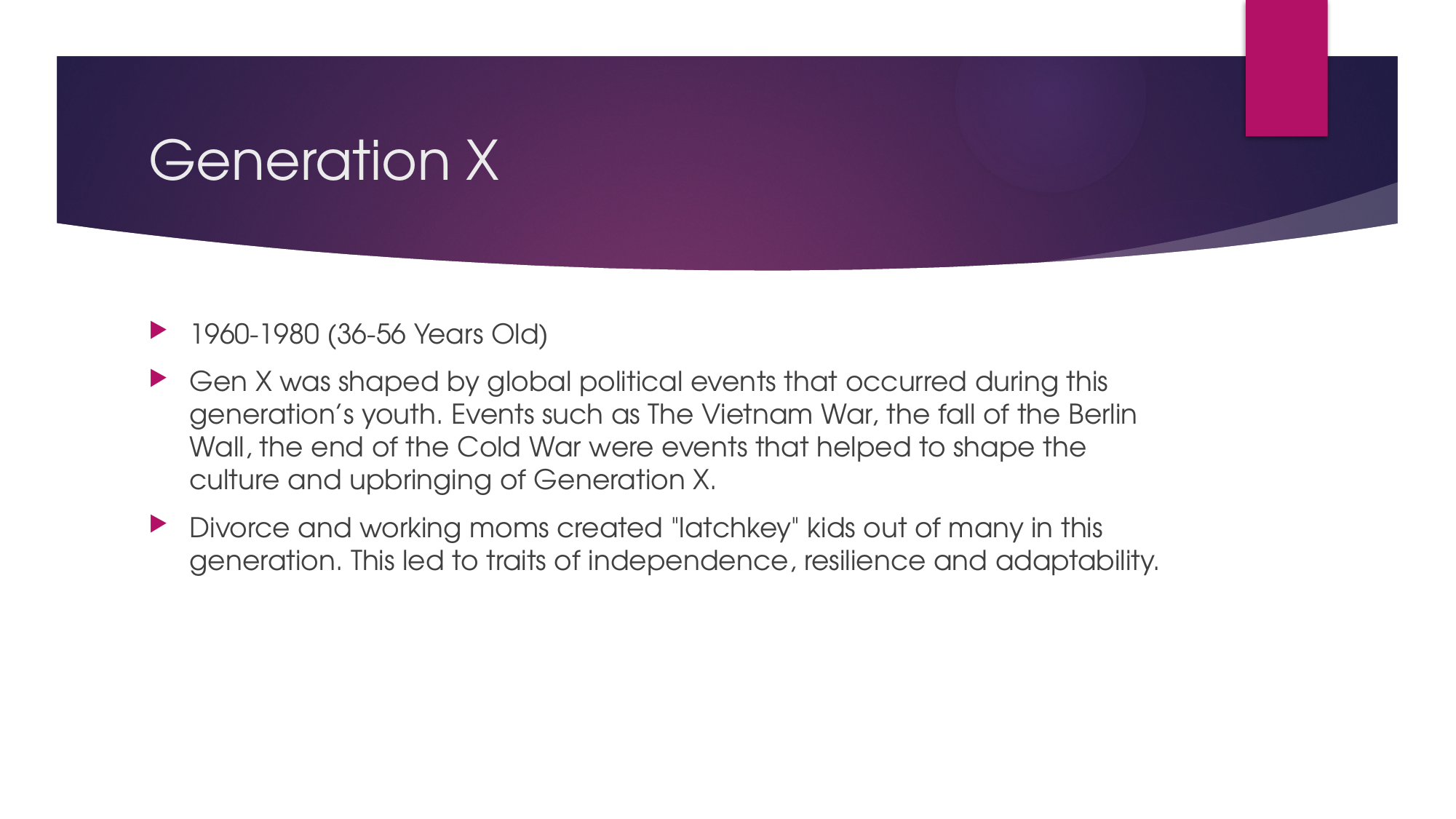

# Generation X
1960-1980 (36-56 Years Old)
Gen X was shaped by global political events that occurred during this generation’s youth. Events such as The Vietnam War, the fall of the Berlin Wall, the end of the Cold War were events that helped to shape the culture and upbringing of Generation X.
Divorce and working moms created "latchkey" kids out of many in this generation. This led to traits of independence, resilience and adaptability.